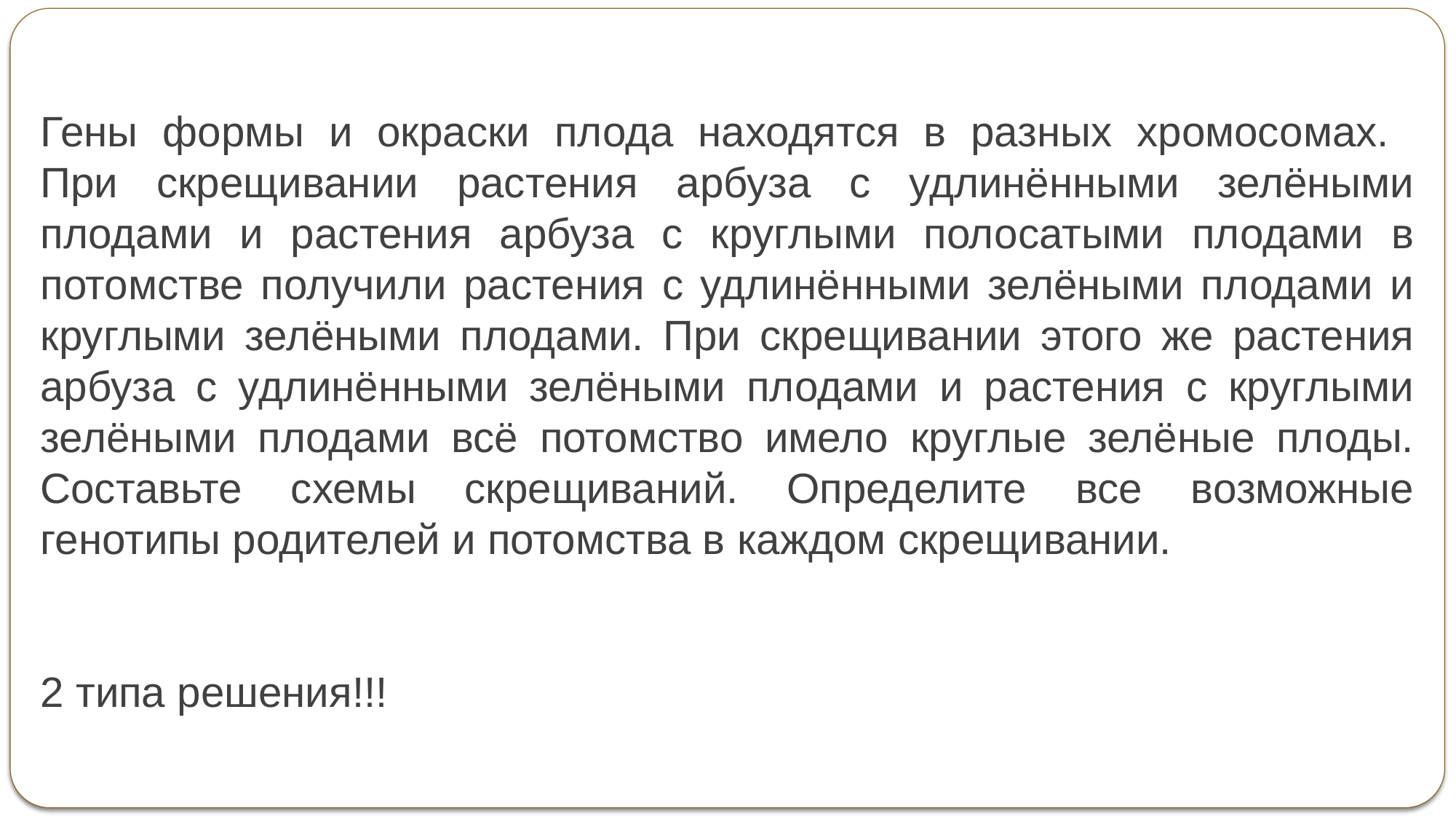

Линия 28
Гены формы и окраски плода находятся в разных хромосомах.
При скрещивании растения арбуза с удлинёнными зелёными плодами и растения арбуза с круглыми полосатыми плодами в потомстве получили растения с удлинёнными зелёными плодами и круглыми зелёными плодами. При скрещивании этого же растения арбуза с удлинёнными зелёными плодами и растения с круглыми зелёными плодами всё потомство имело круглые зелёные плоды. Составьте схемы скрещиваний. Определите все возможные генотипы родителей и потомства в каждом скрещивании.

2 типа решения!!!